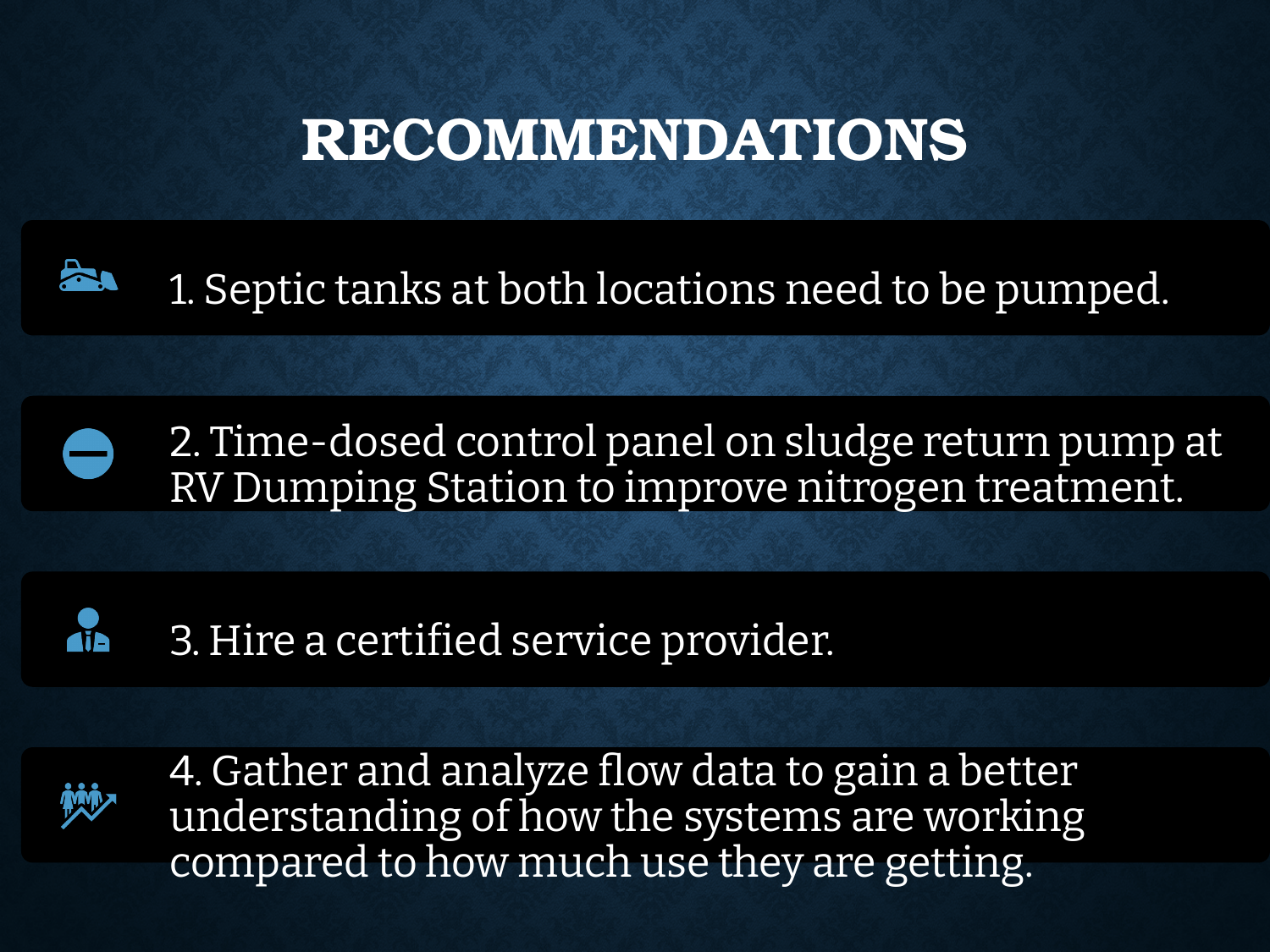

# Recommendations
1. Septic tanks at both locations need to be pumped.
2. Time-dosed control panel on sludge return pump at RV Dumping Station to improve nitrogen treatment.
3. Hire a certified service provider.
4. Gather and analyze flow data to gain a better understanding of how the systems are working compared to how much use they are getting.